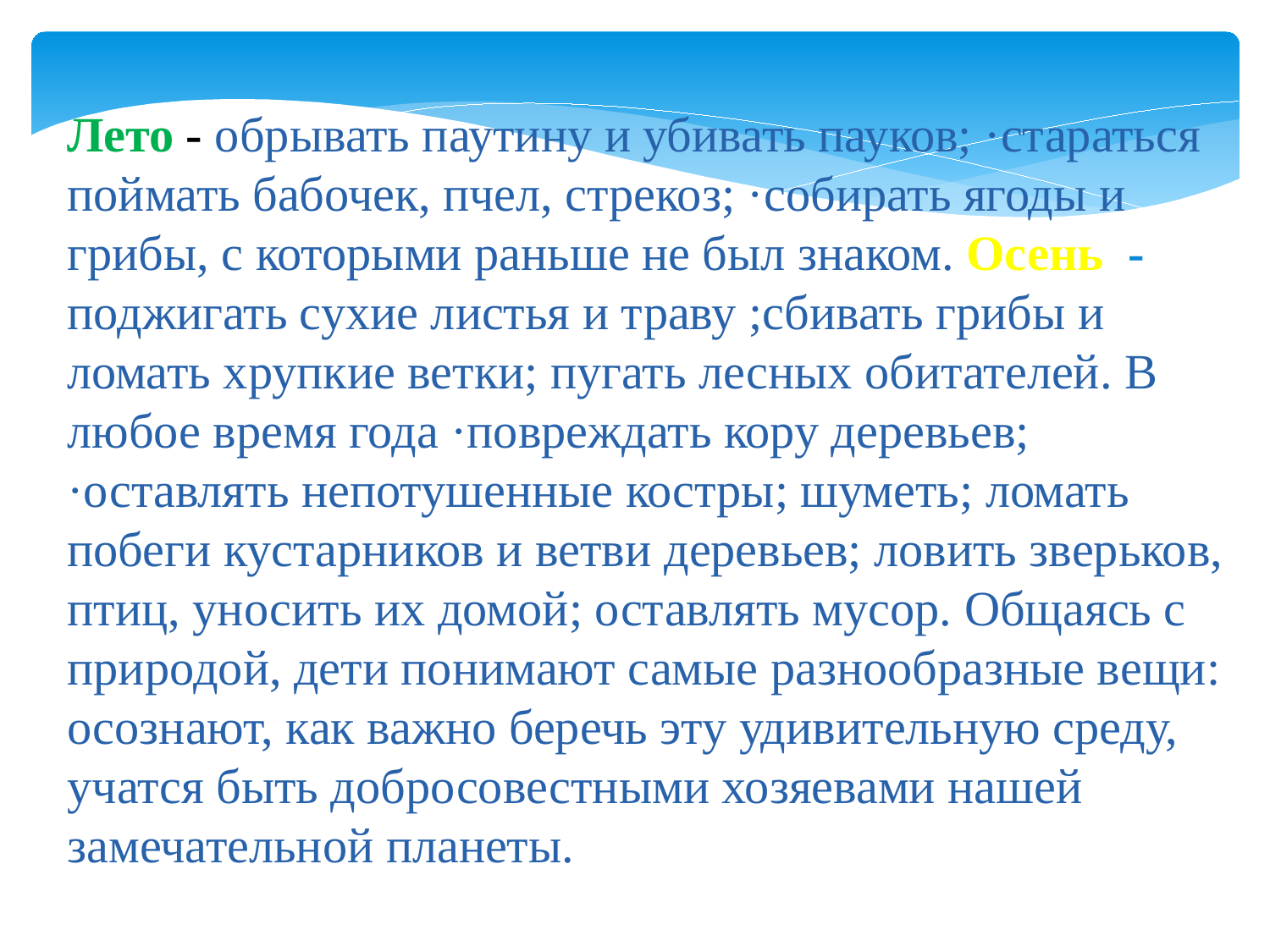

Лето - обрывать паутину и убивать пауков; ·стараться поймать бабочек, пчел, стрекоз; ·собирать ягоды и грибы, с которыми раньше не был знаком. Осень  -поджигать сухие листья и траву ;сбивать грибы и ломать хрупкие ветки; пугать лесных обитателей. В любое время года ·повреждать кору деревьев; ·оставлять непотушенные костры; шуметь; ломать побеги кустарников и ветви деревьев; ловить зверьков, птиц, уносить их домой; оставлять мусор. Общаясь с природой, дети понимают самые разнообразные вещи: осознают, как важно беречь эту удивительную среду, учатся быть добросовестными хозяевами нашей замечательной планеты.